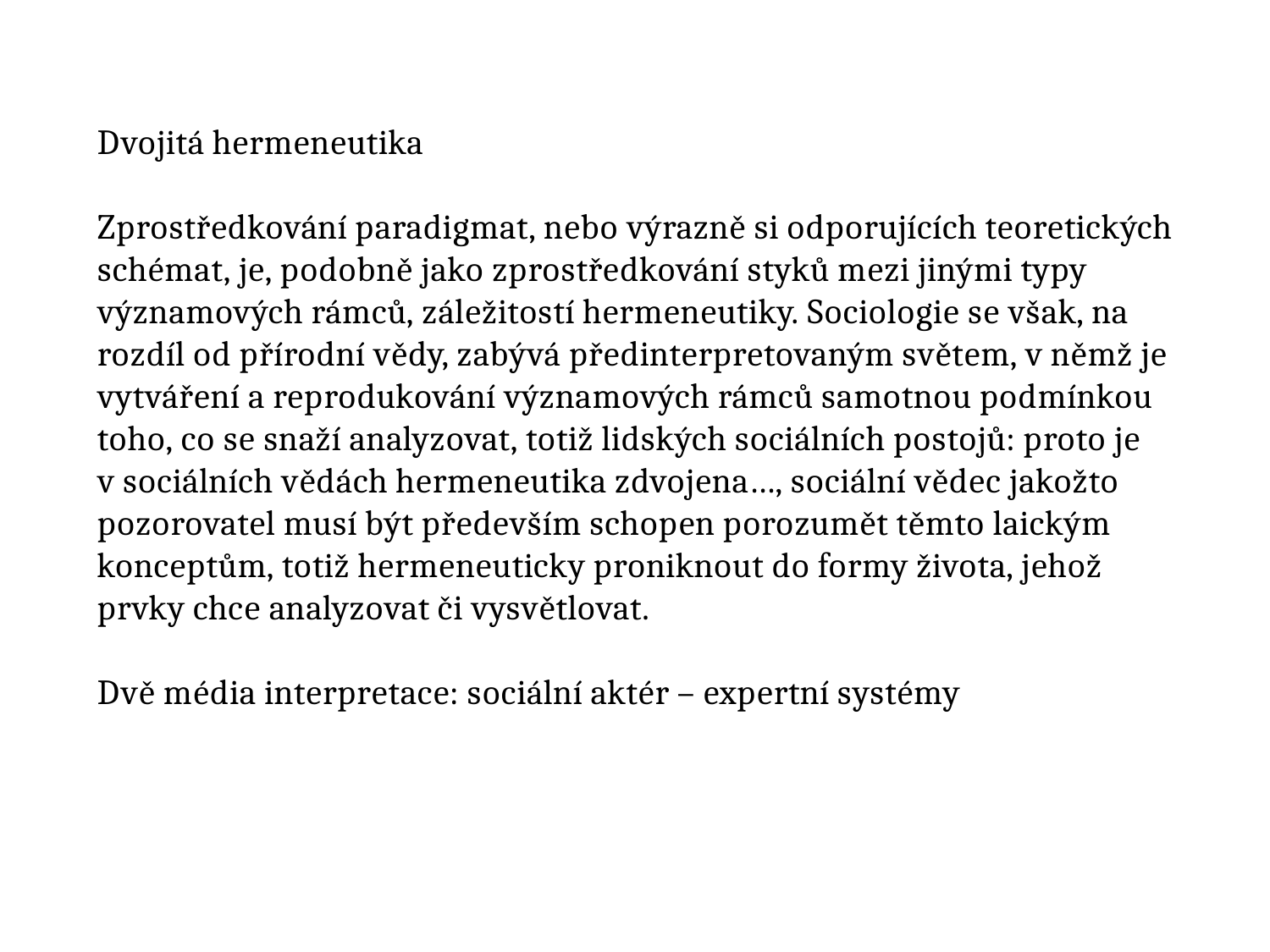

Dvojitá hermeneutika

Zprostředkování paradigmat, nebo výrazně si odporujících teoretických schémat, je, podobně jako zprostředkování styků mezi jinými typy významových rámců, záležitostí hermeneutiky. Sociologie se však, na rozdíl od přírodní vědy, zabývá předinterpretovaným světem, v němž je vytváření a reprodukování významových rámců samotnou podmínkou toho, co se snaží analyzovat, totiž lidských sociálních postojů: proto je v sociálních vědách hermeneutika zdvojena…, sociální vědec jakožto pozorovatel musí být především schopen porozumět těmto laickým konceptům, totiž hermeneuticky proniknout do formy života, jehož prvky chce analyzovat či vysvětlovat.

Dvě média interpretace: sociální aktér – expertní systémy